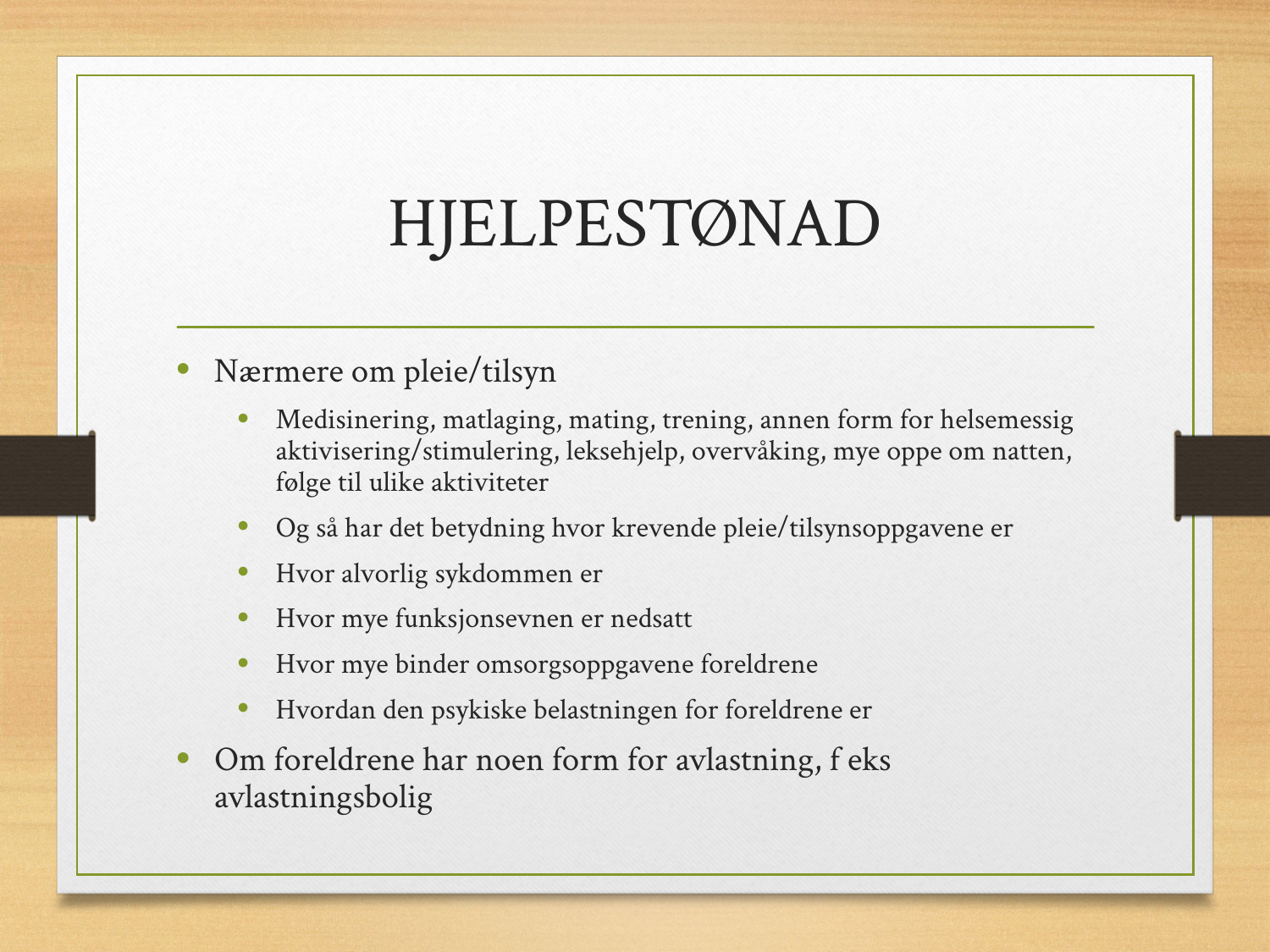

# HJELPESTØNAD
Nærmere om pleie/tilsyn
Medisinering, matlaging, mating, trening, annen form for helsemessig aktivisering/stimulering, leksehjelp, overvåking, mye oppe om natten, følge til ulike aktiviteter
Og så har det betydning hvor krevende pleie/tilsynsoppgavene er
Hvor alvorlig sykdommen er
Hvor mye funksjonsevnen er nedsatt
Hvor mye binder omsorgsoppgavene foreldrene
Hvordan den psykiske belastningen for foreldrene er
Om foreldrene har noen form for avlastning, f eks avlastningsbolig